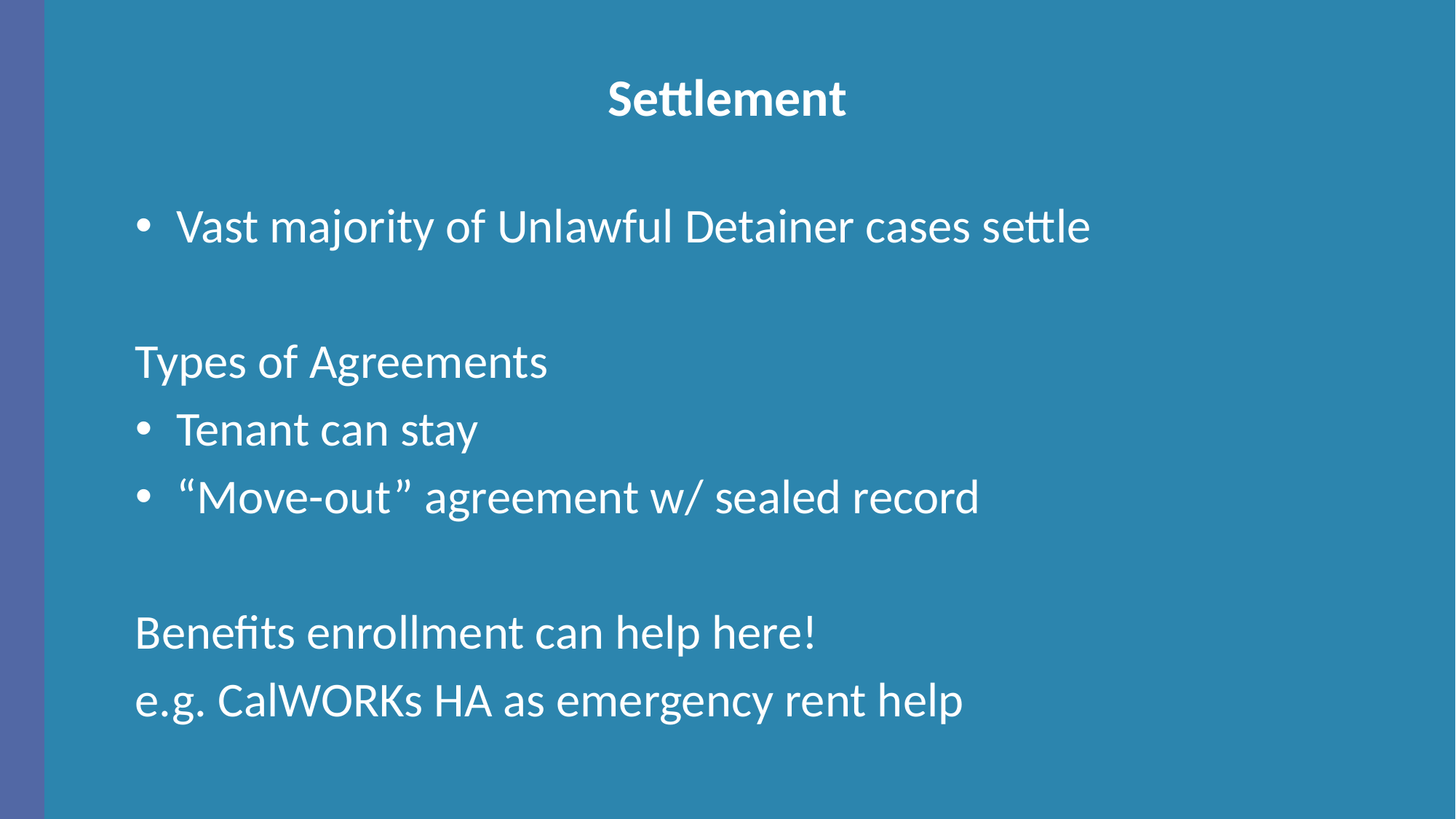

# Settlement
Vast majority of Unlawful Detainer cases settle

Types of Agreements
Tenant can stay
“Move-out” agreement w/ sealed record

Benefits enrollment can help here!
e.g. CalWORKs HA as emergency rent help